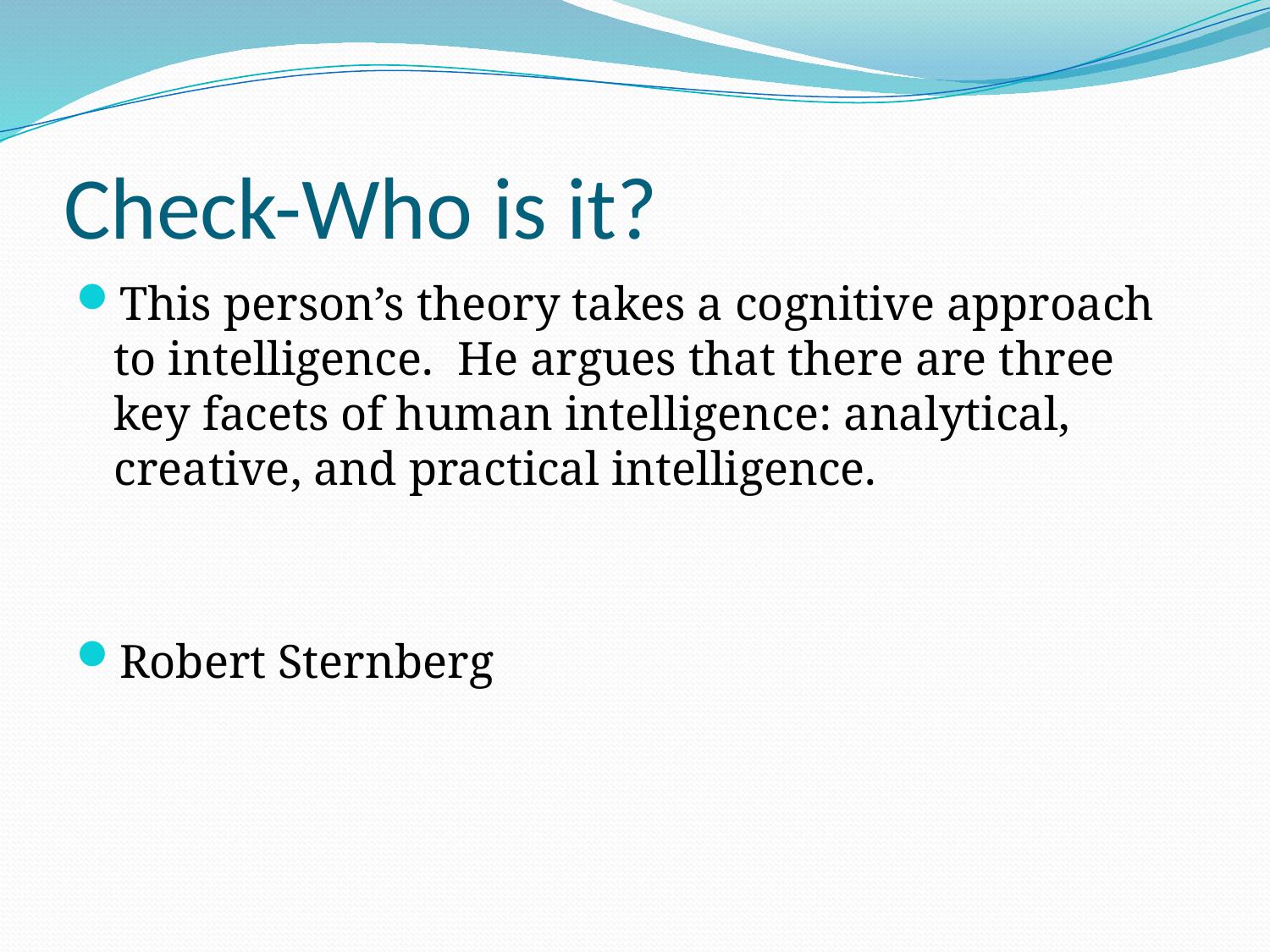

# Check-Who is it?
This person’s theory takes a cognitive approach to intelligence.  He argues that there are three key facets of human intelligence: analytical, creative, and practical intelligence.

Robert Sternberg